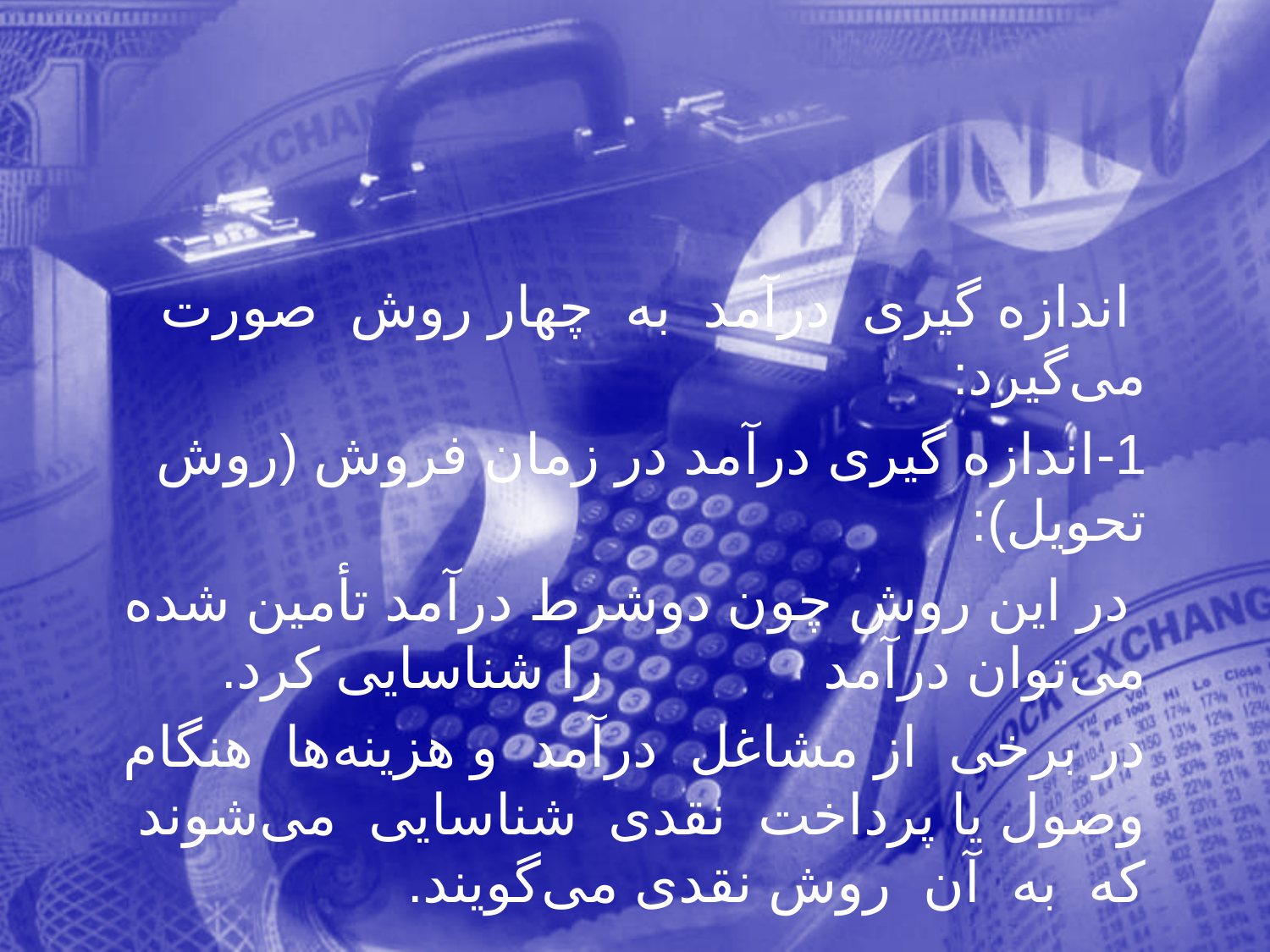

اندازه ‌گيری  درآمد  به  چهار روش  صورت  می‌گيرد:
   1-اندازه ‌گيری درآمد در زمان فروش (روش تحويل):
    در اين روش چون دوشرط درآمد تأمين شده می‌‌توان درآمد              را شناسايی كرد.
   در برخی  از مشاغل  درآمد  و هزينه‌ها  هنگام  وصول يا پرداخت  نقدی  شناسايی  می‌شوند  كه  به  آن  روش نقدی می‌گويند.
119